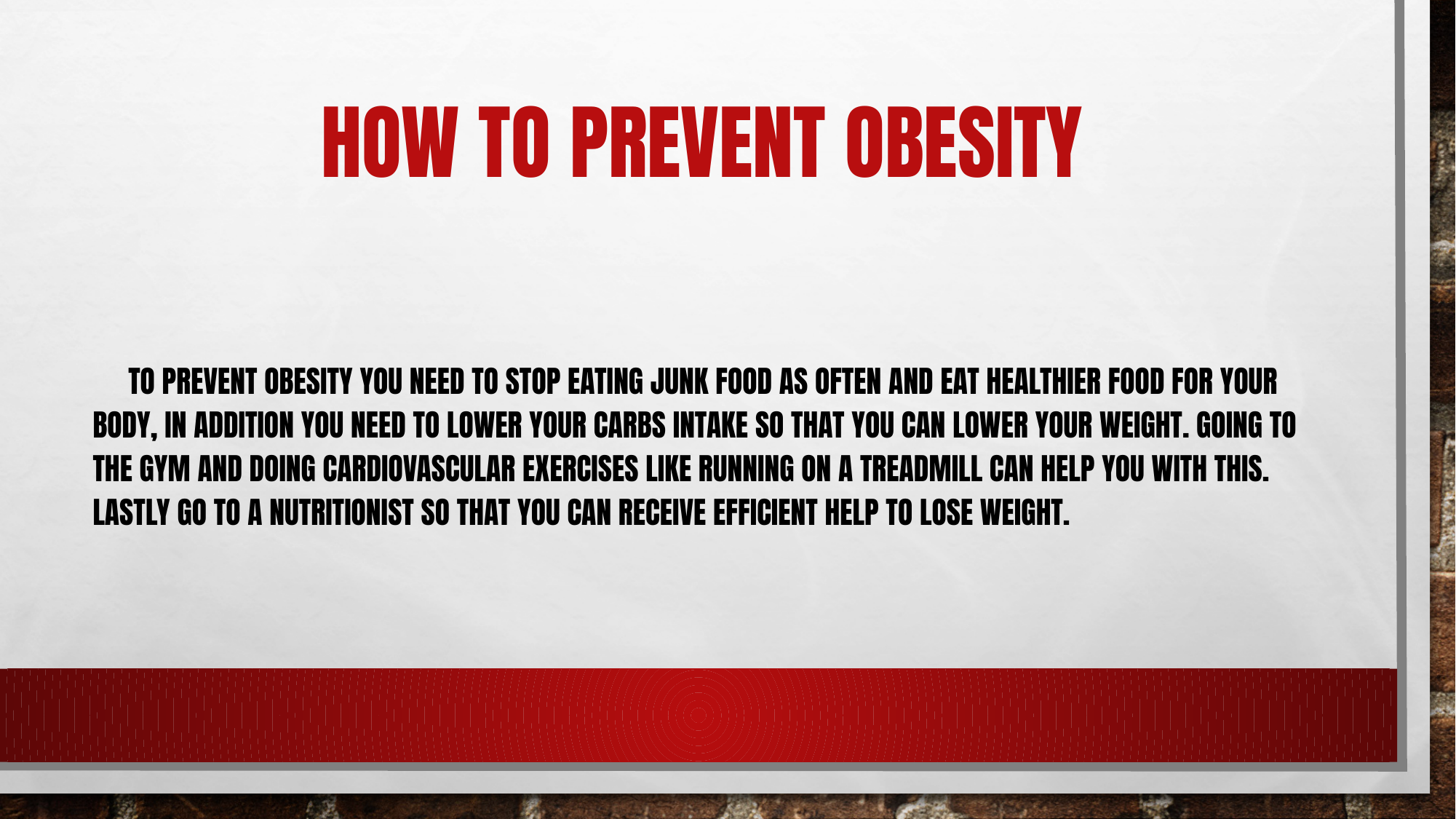

# How to Prevent Obesity
     To prevent obesity you need to stop eating junk food as often and eat healthier food for your body, in addition you need to lower your carbs intake so that you can lower your weight. Going to the gym and doing cardiovascular exercises like running on a treadmill can help you with this. Lastly go to a nutritionist so that you can receive efficient help to lose weight.